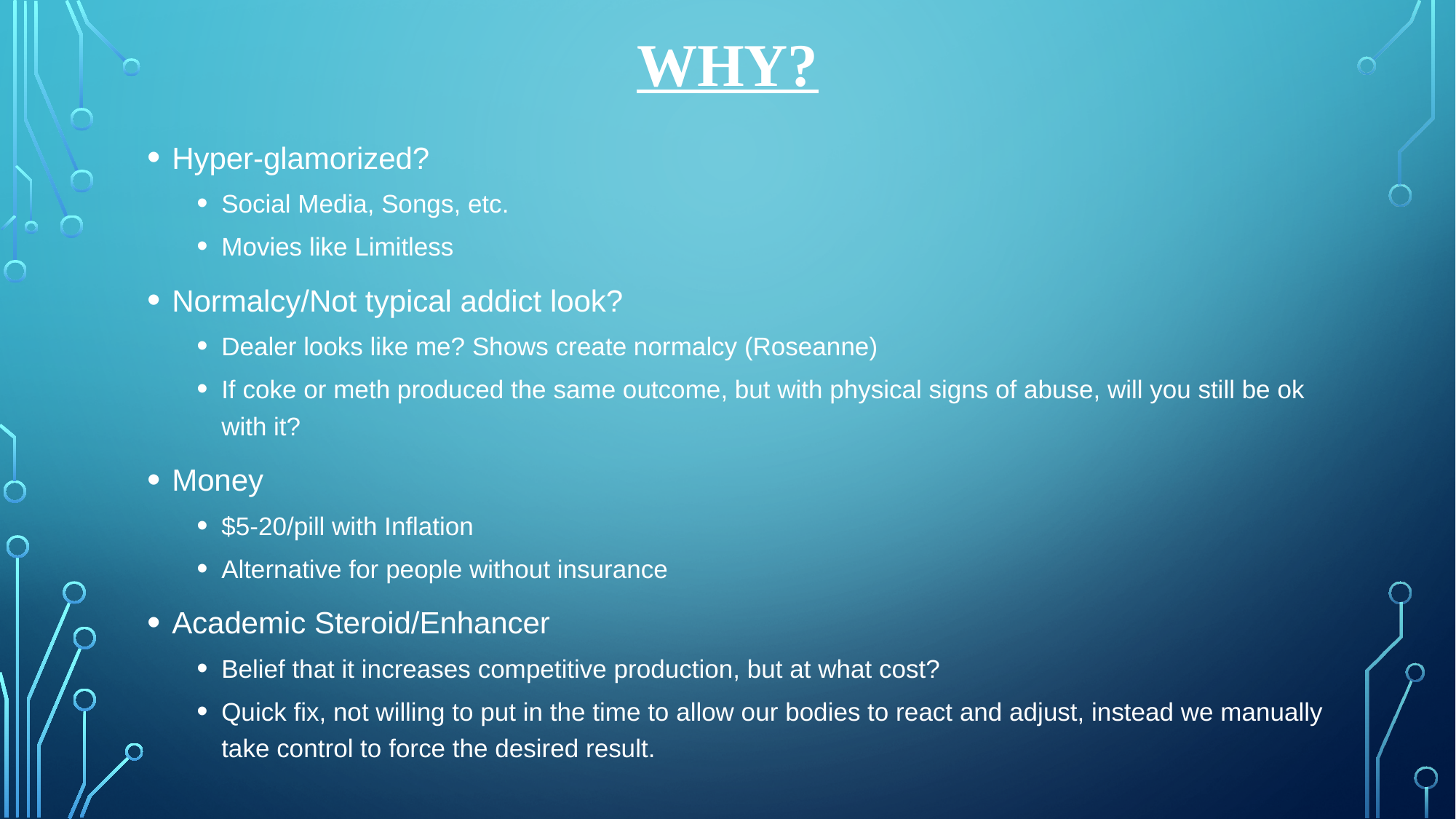

# Why?
Hyper-glamorized?
Social Media, Songs, etc.
Movies like Limitless
Normalcy/Not typical addict look?
Dealer looks like me? Shows create normalcy (Roseanne)
If coke or meth produced the same outcome, but with physical signs of abuse, will you still be ok with it?
Money
$5-20/pill with Inflation
Alternative for people without insurance
Academic Steroid/Enhancer
Belief that it increases competitive production, but at what cost?
Quick fix, not willing to put in the time to allow our bodies to react and adjust, instead we manually take control to force the desired result.